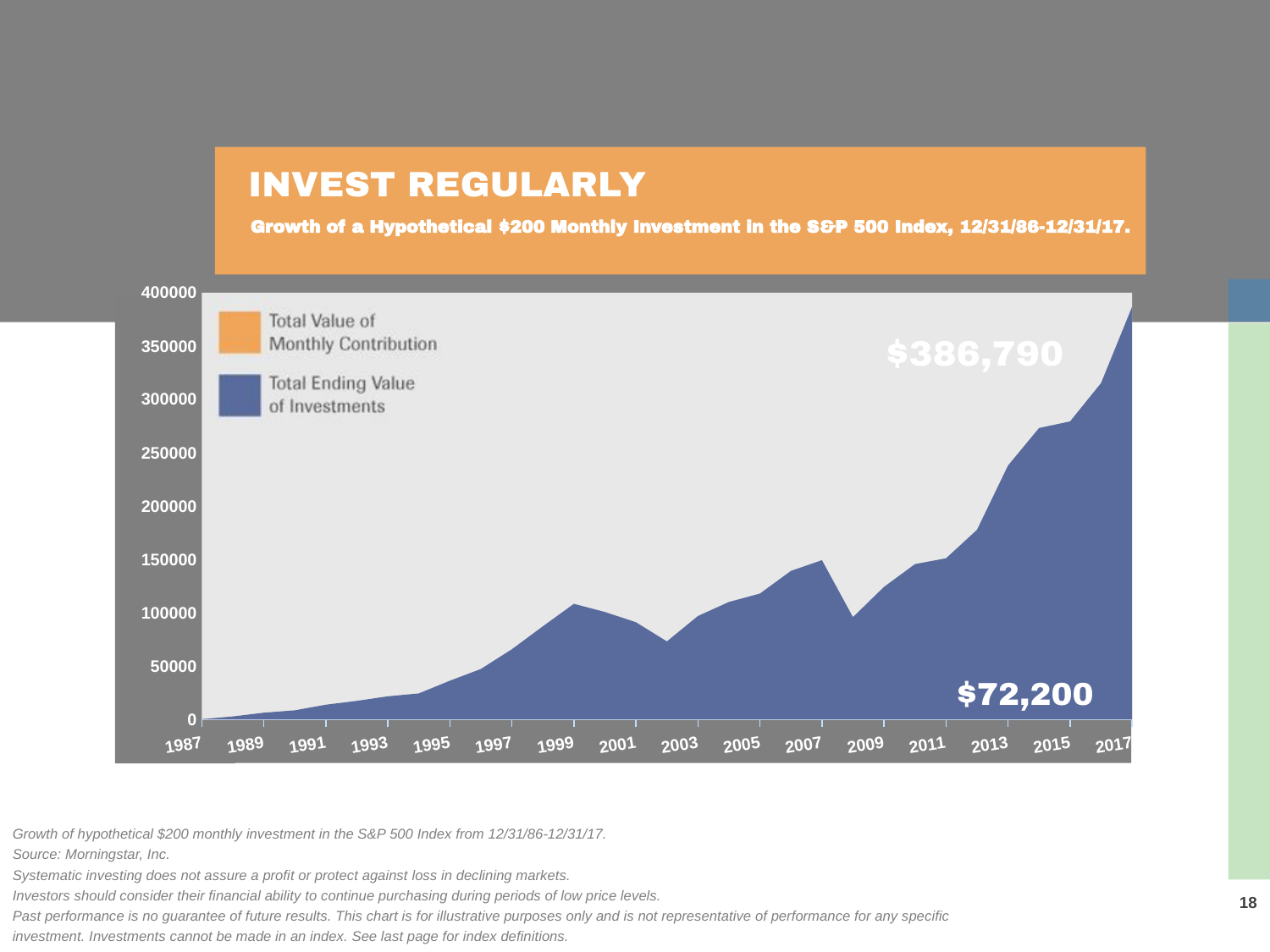

INVEST REGULARLY
Growth of a Hypothetical $200 Monthly Investment in the S&P 500 Index, 12/31/86-12/31/17.

### Chart

| Category |  |  |
|---|---|---|
| 32142 | 200.0 | 200.0 |
| 32508 | 2765.86 | 2600.0 |
| 32873 | 6298.24 | 5000.0 |
| 33238 | 8533.23 | 7400.0 |
| 33603 | 13802.6 | 9800.0 |
| 33969 | 17398.22 | 12200.0 |
| 34334 | 21654.42 | 14600.0 |
| 34699 | 24367.39 | 17000.0 |
| 35064 | 36279.09 | 19400.0 |
| 35430 | 47279.43 | 21800.0 |
| 35795 | 65754.58 | 24200.0 |
| 36160 | 87290.17 | 26600.0 |
| 36525 | 108328.36 | 29000.0 |
| 36891 | 100713.38 | 31400.0 |
| 37256 | 91093.42 | 33800.0 |
| 37621 | 73139.77 | 36200.0 |
| 37986 | 96922.39 | 38600.0 |
| 38352 | 110057.63 | 41000.0 |
| 38717 | 117967.36 | 43400.0 |
| 39082 | 139208.74 | 45800.0 |
| 39447 | 149264.7 | 48200.0 |
| 39813 | 95890.78 | 50600.0 |
| 40178 | 124167.54 | 53000.0 |
| 40543 | 145575.04 | 55400.0 |
| 40908 | 151035.55 | 57800.0 |
| 41274 | 177704.85 | 60200.0 |
| 41639 | 237983.31 | 62600.0 |
| 42004 | 273130.7 | 65000.0 |
| 42369 | 279326.98 | 67400.0 |
| 42735 | 315317.47 | 69800.0 |
| 43100 | 386789.51 | 72200.0 |

Growth of hypothetical $200 monthly investment in the S&P 500 Index from 12/31/86-12/31/17.
Source: Morningstar, Inc.
Systematic investing does not assure a proﬁt or protect against loss in declining markets.
Investors should consider their ﬁnancial ability to continue purchasing during periods of low price levels.
Past performance is no guarantee of future results. This chart is for illustrative purposes only and is not representative of performance for any speciﬁc
investment. Investments cannot be made in an index. See last page for index deﬁnitions.
18